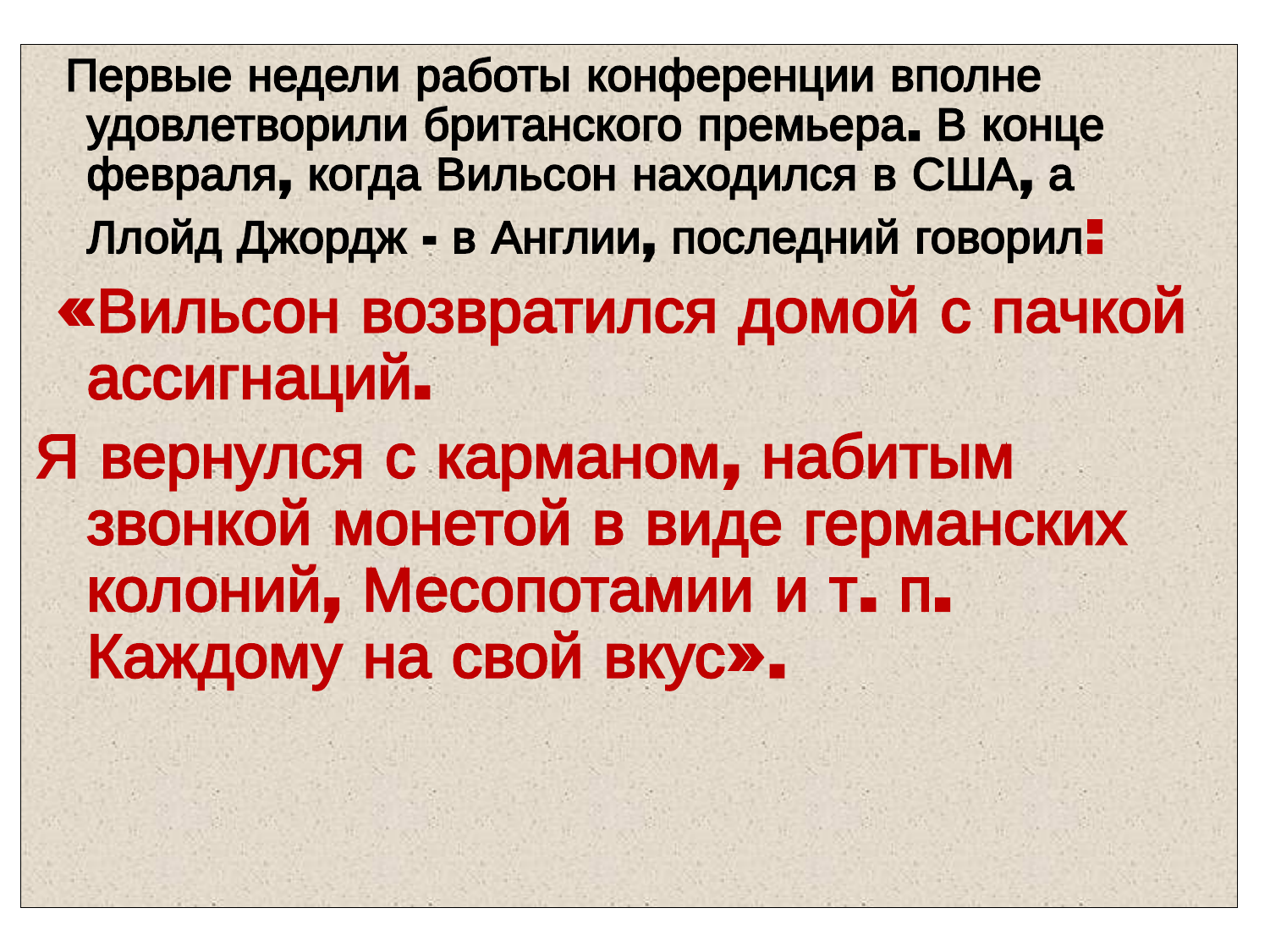

Первые недели работы конференции вполне удовлетворили британского премьера. В конце февраля, когда Вильсон находился в США, а Ллойд Джордж - в Англии, последний говорил:
 «Вильсон возвратился домой с пачкой ассигнаций.
Я вернулся с карманом, набитым звонкой монетой в виде германских колоний, Месопотамии и т. п. Каждому на свой вкус».